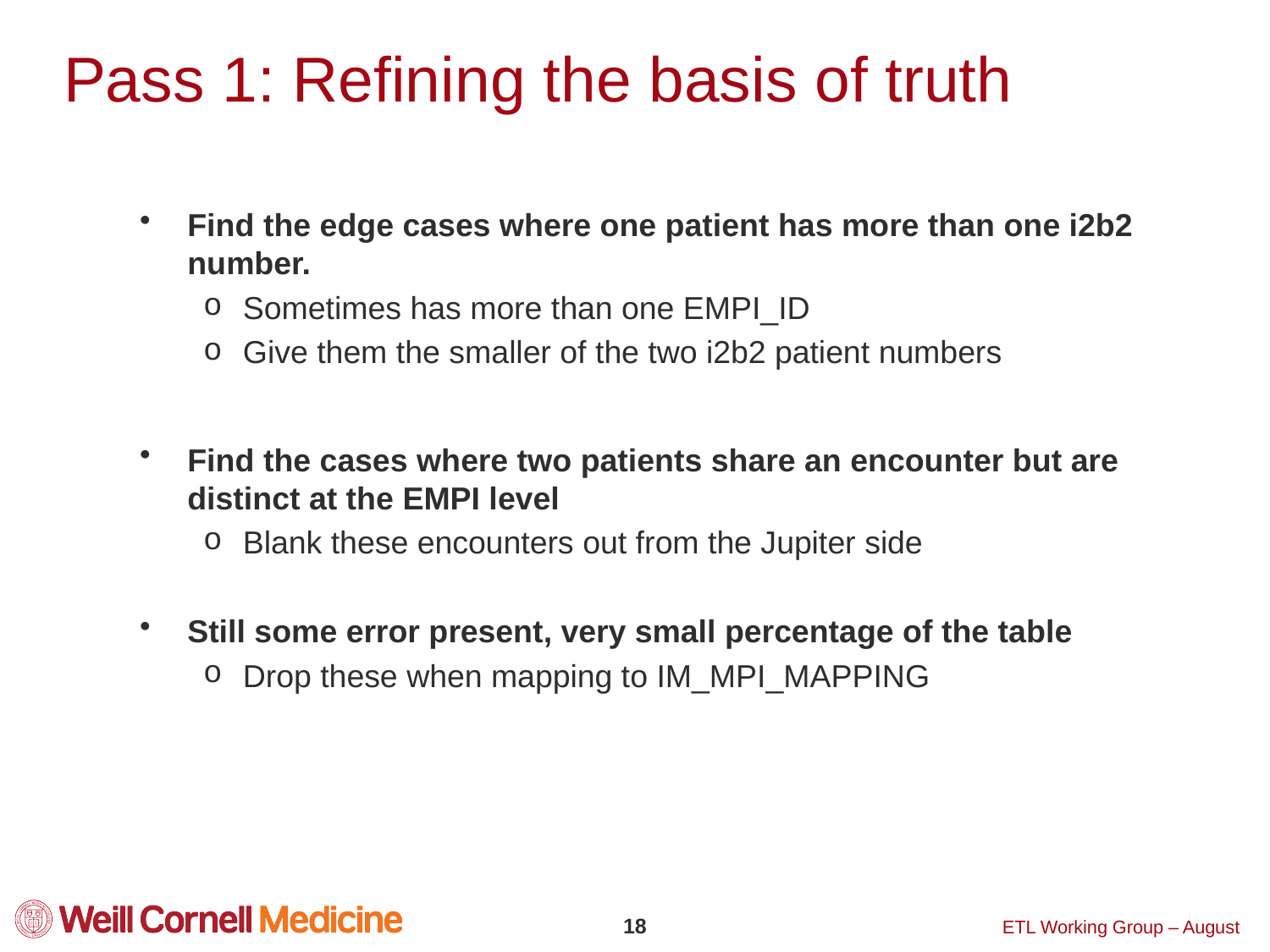

# Pass 1: Refining the basis of truth
Find the edge cases where one patient has more than one i2b2 number.
Sometimes has more than one EMPI_ID
Give them the smaller of the two i2b2 patient numbers

Find the cases where two patients share an encounter but are distinct at the EMPI level
Blank these encounters out from the Jupiter side

Still some error present, very small percentage of the table
Drop these when mapping to IM_MPI_MAPPING